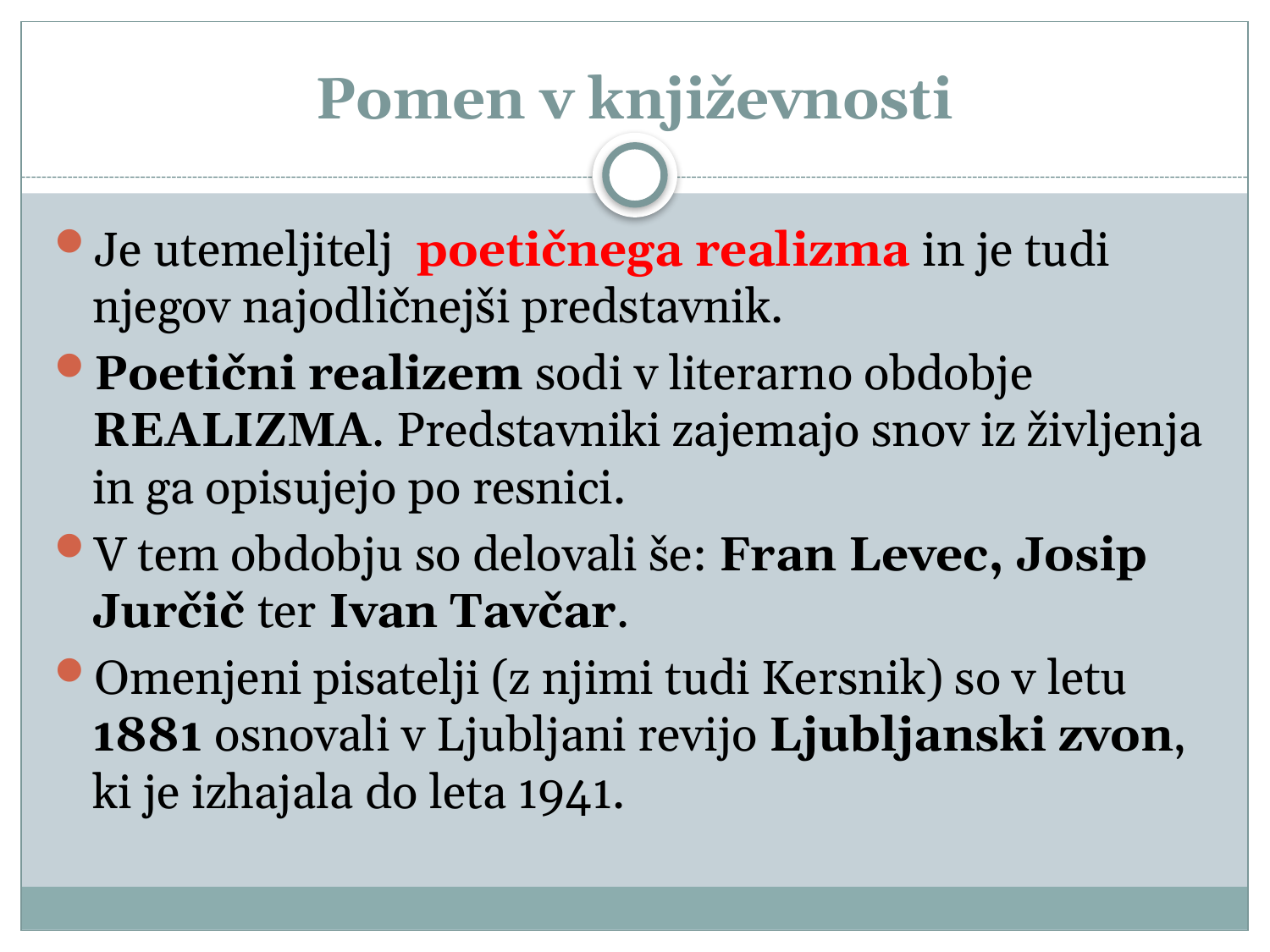

# Pomen v književnosti
Je utemeljitelj  poetičnega realizma in je tudi njegov najodličnejši predstavnik.
Poetični realizem sodi v literarno obdobje REALIZMA. Predstavniki zajemajo snov iz življenja in ga opisujejo po resnici.
V tem obdobju so delovali še: Fran Levec, Josip Jurčič ter Ivan Tavčar.
Omenjeni pisatelji (z njimi tudi Kersnik) so v letu 1881 osnovali v Ljubljani revijo Ljubljanski zvon, ki je izhajala do leta 1941.